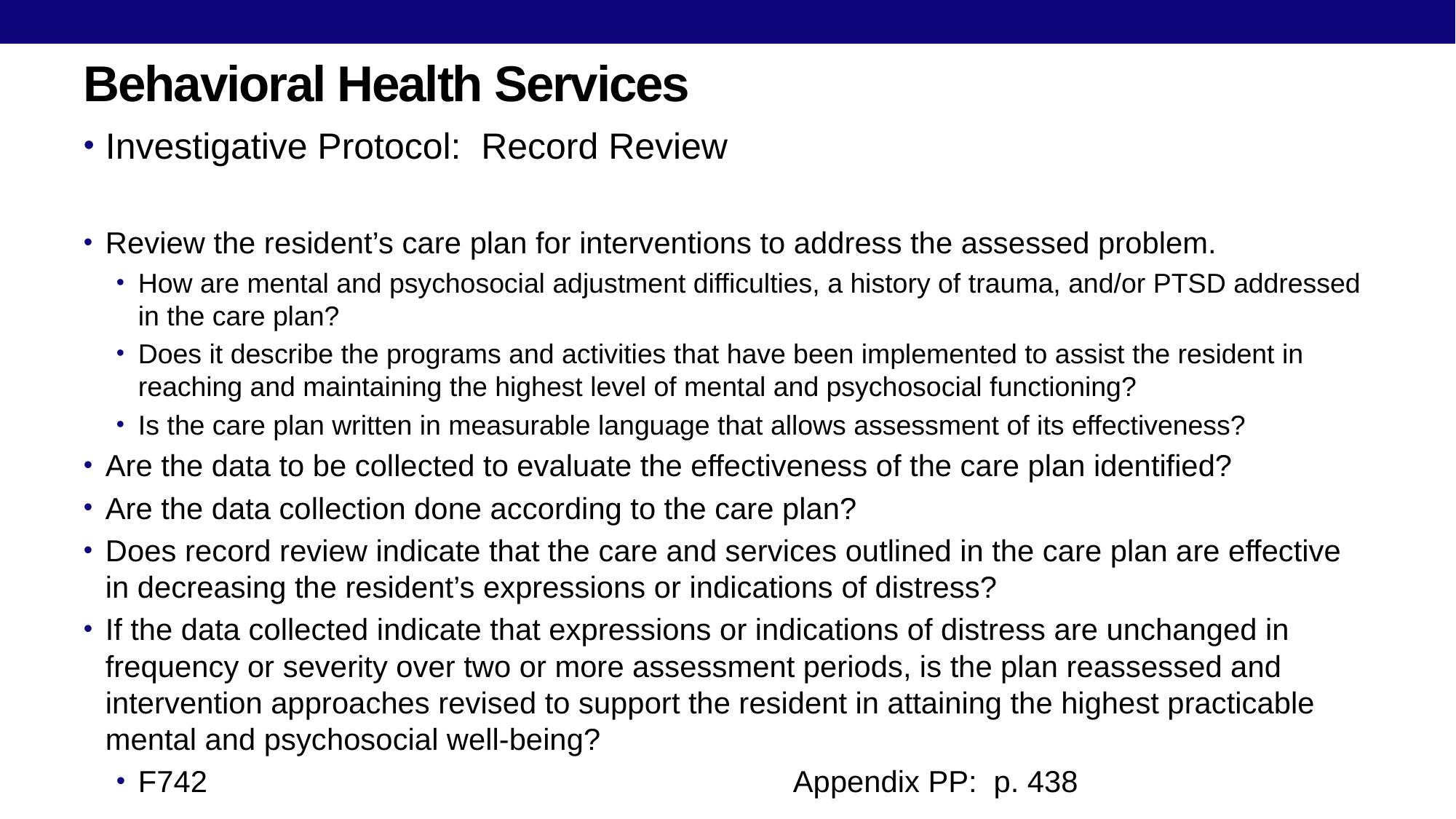

# Behavioral Health Services
Investigative Protocol:  Record Review

Review the resident’s care plan for interventions to address the assessed problem.
How are mental and psychosocial adjustment difficulties, a history of trauma, and/or PTSD addressed in the care plan?
Does it describe the programs and activities that have been implemented to assist the resident in reaching and maintaining the highest level of mental and psychosocial functioning?
Is the care plan written in measurable language that allows assessment of its effectiveness?
Are the data to be collected to evaluate the effectiveness of the care plan identified?
Are the data collection done according to the care plan?
Does record review indicate that the care and services outlined in the care plan are effective in decreasing the resident’s expressions or indications of distress?
If the data collected indicate that expressions or indications of distress are unchanged in frequency or severity over two or more assessment periods, is the plan reassessed and intervention approaches revised to support the resident in attaining the highest practicable mental and psychosocial well-being?
F742  						Appendix PP:  p. 438